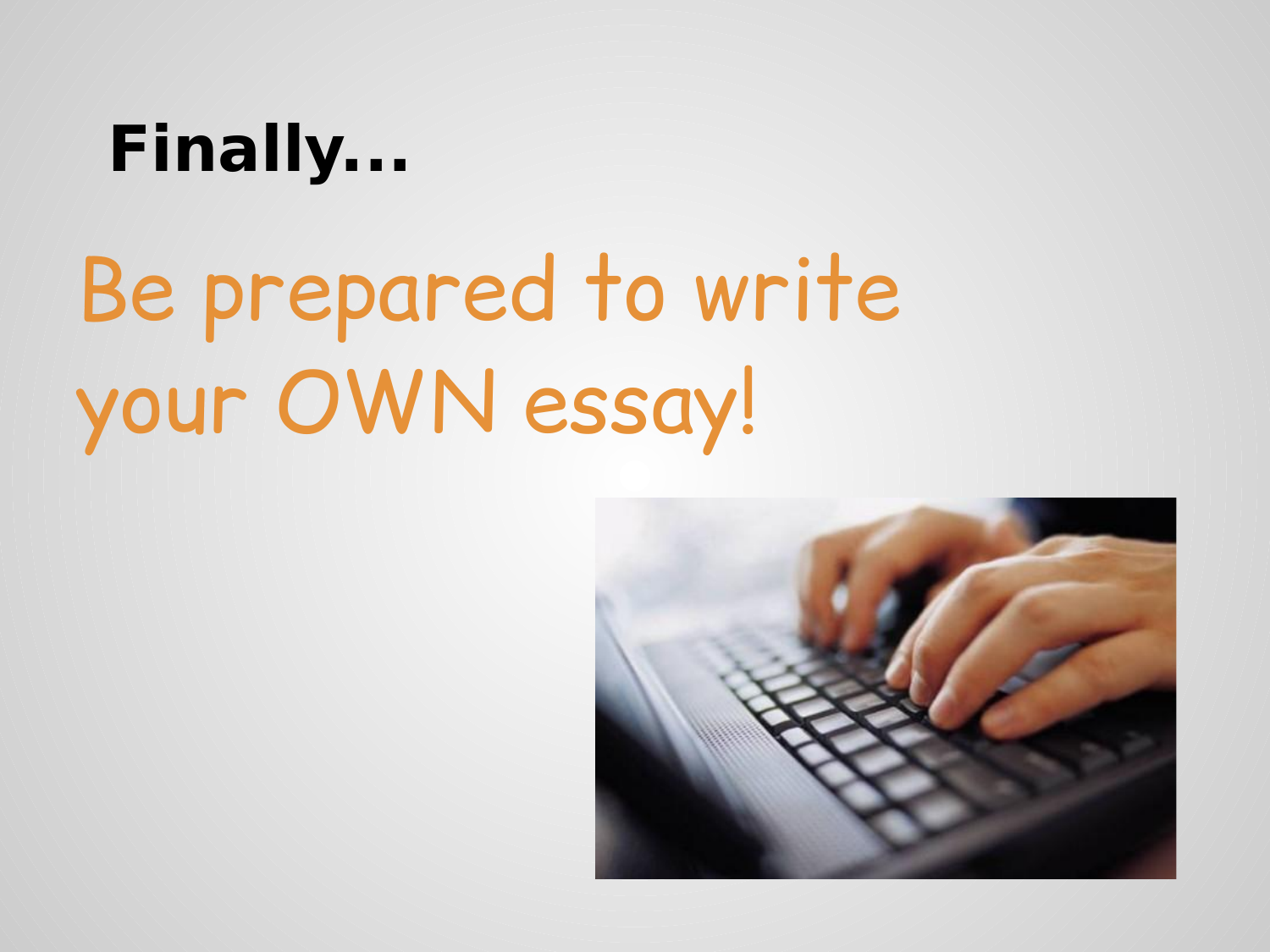

# Finally...
Be prepared to write
your OWN essay!